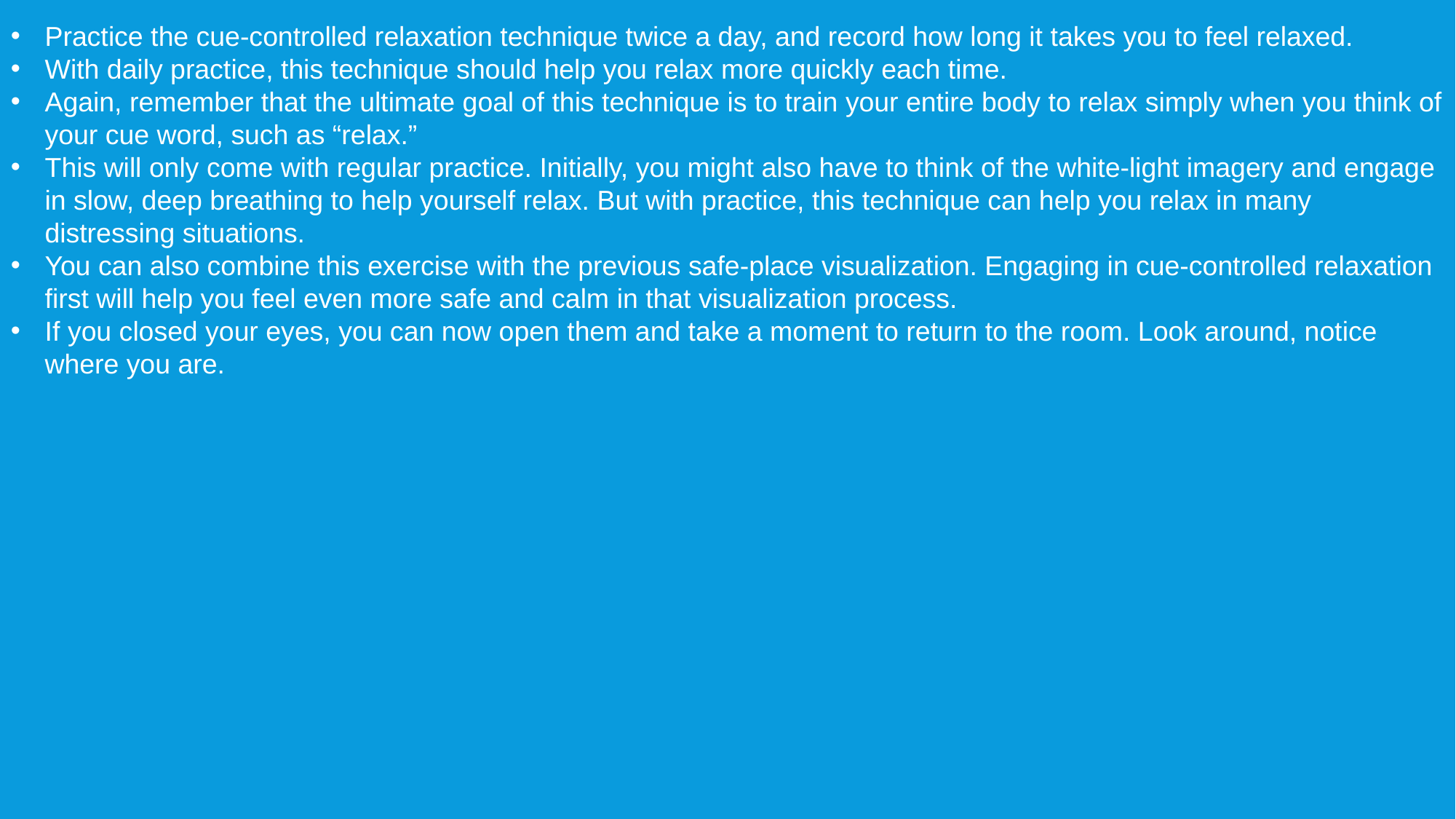

Practice the cue-controlled relaxation technique twice a day, and record how long it takes you to feel relaxed.
With daily practice, this technique should help you relax more quickly each time.
Again, remember that the ultimate goal of this technique is to train your entire body to relax simply when you think of your cue word, such as “relax.”
This will only come with regular practice. Initially, you might also have to think of the white-light imagery and engage in slow, deep breathing to help yourself relax. But with practice, this technique can help you relax in many distressing situations.
You can also combine this exercise with the previous safe-place visualization. Engaging in cue-controlled relaxation first will help you feel even more safe and calm in that visualization process.
If you closed your eyes, you can now open them and take a moment to return to the room. Look around, notice where you are.